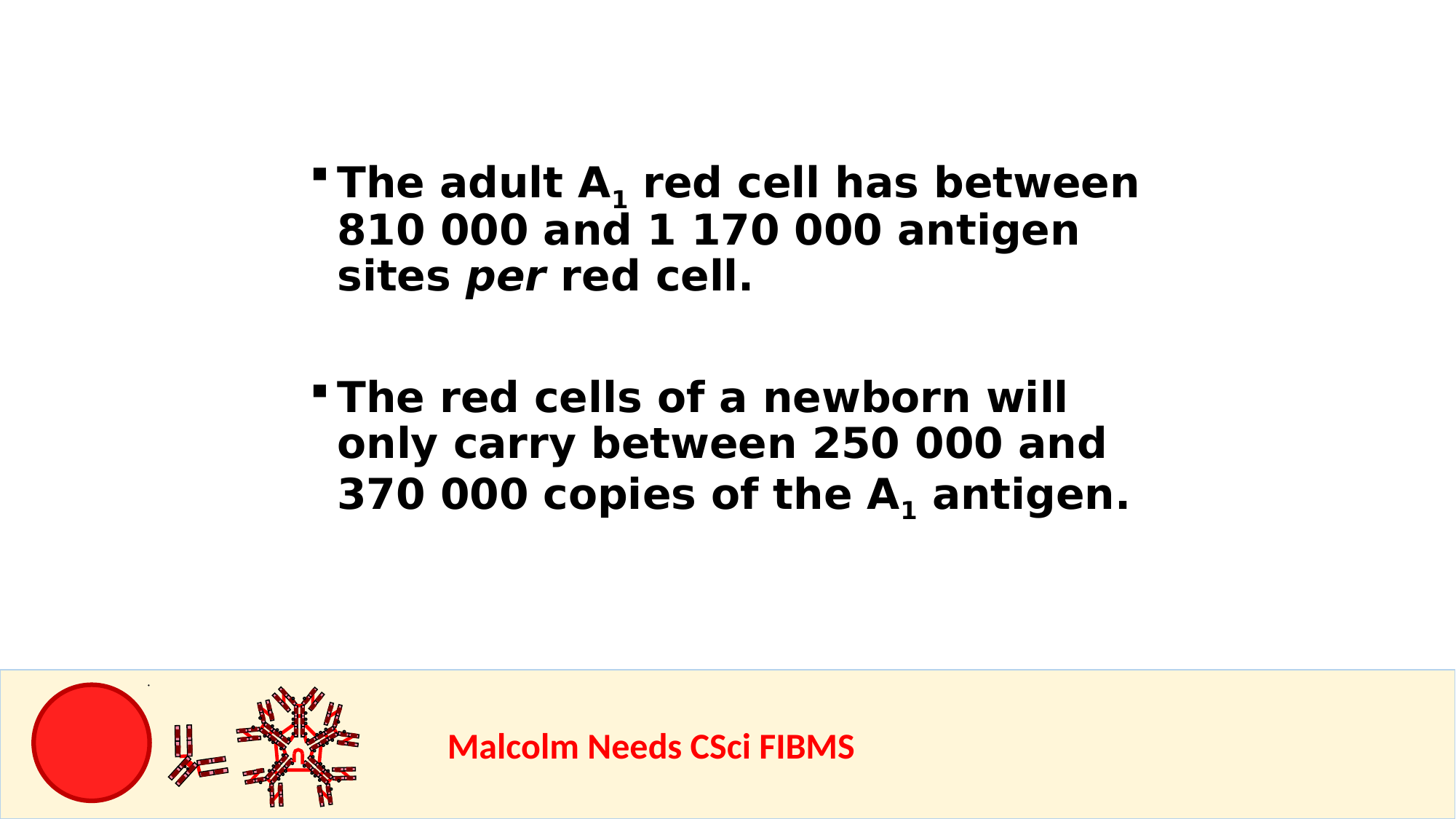

The adult A1 red cell has between 810 000 and 1 170 000 antigen sites per red cell.

The red cells of a newborn will only carry between 250 000 and 370 000 copies of the A1 antigen.
				Malcolm Needs CSci FIBMS